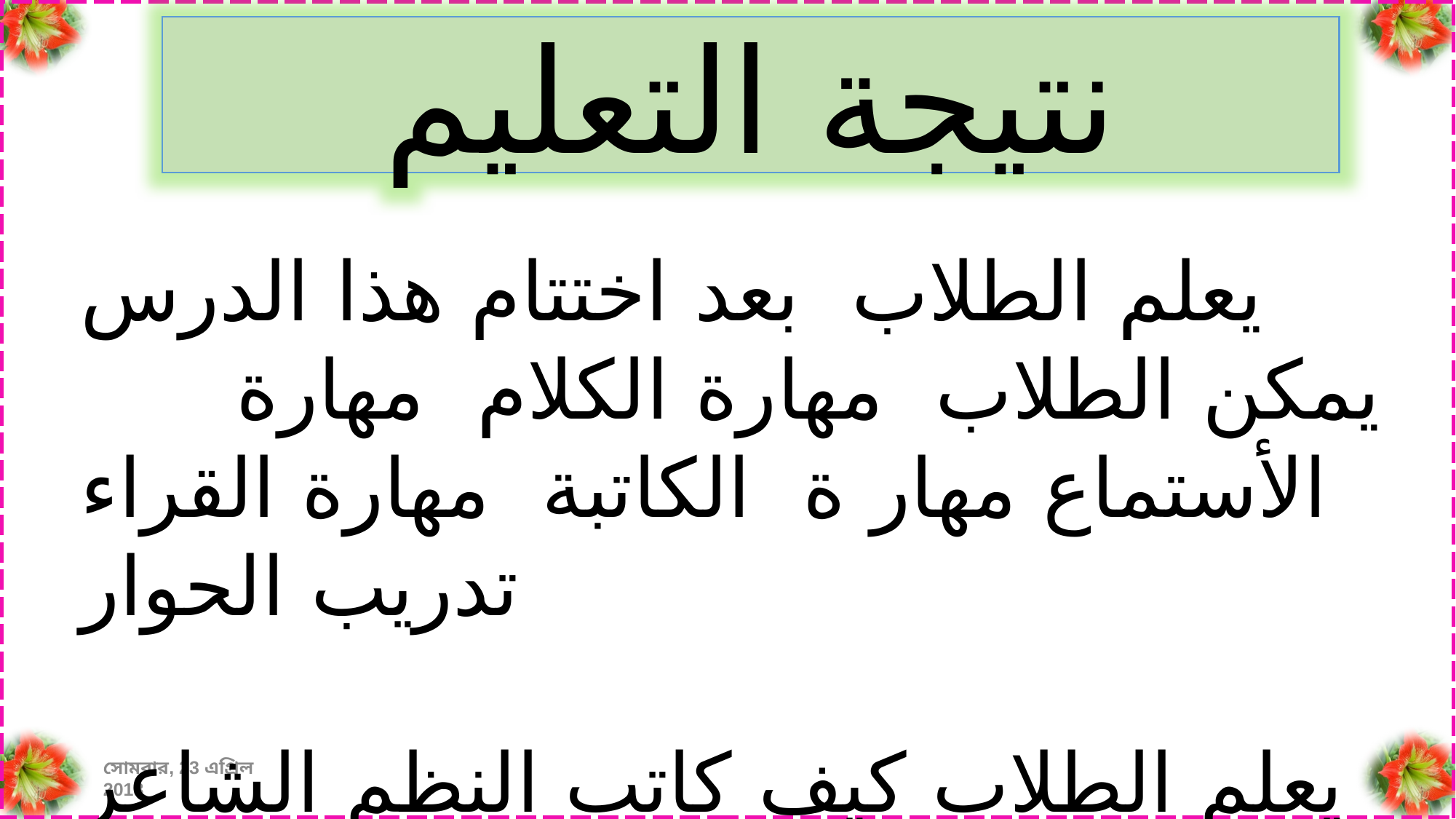

نتيجة التعليم
يعلم الطلاب  بعد اختتام هذا الدرس
يمكن الطلاب  مهارة الكلام  مهارة       الأستماع مهار ة  الكاتبة  مهارة القراء
تدريب الحوار
يعلم الطلاب كيف كاتب النظم الشاعر
সোমবার, 23 এপ্রিল 2018